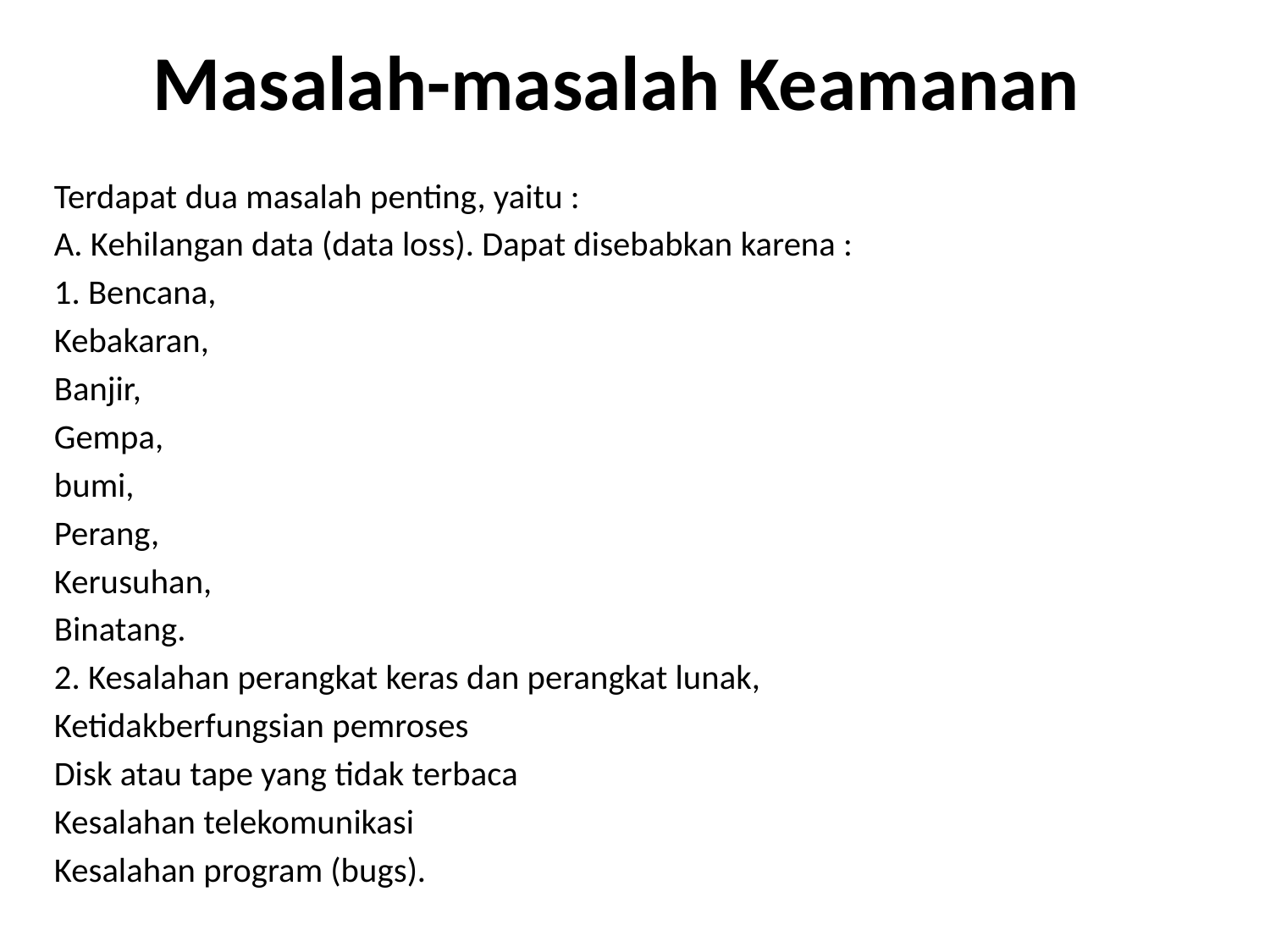

# Masalah-masalah Keamanan
Terdapat dua masalah penting, yaitu :
	A. Kehilangan data (data loss). Dapat disebabkan karena :
 	1. Bencana,
	Kebakaran,
	Banjir,
	Gempa,
	bumi,
	Perang,
	Kerusuhan,
	Binatang.
	2. Kesalahan perangkat keras dan perangkat lunak,
	Ketidakberfungsian pemroses
	Disk atau tape yang tidak terbaca
	Kesalahan telekomunikasi
	Kesalahan program (bugs).